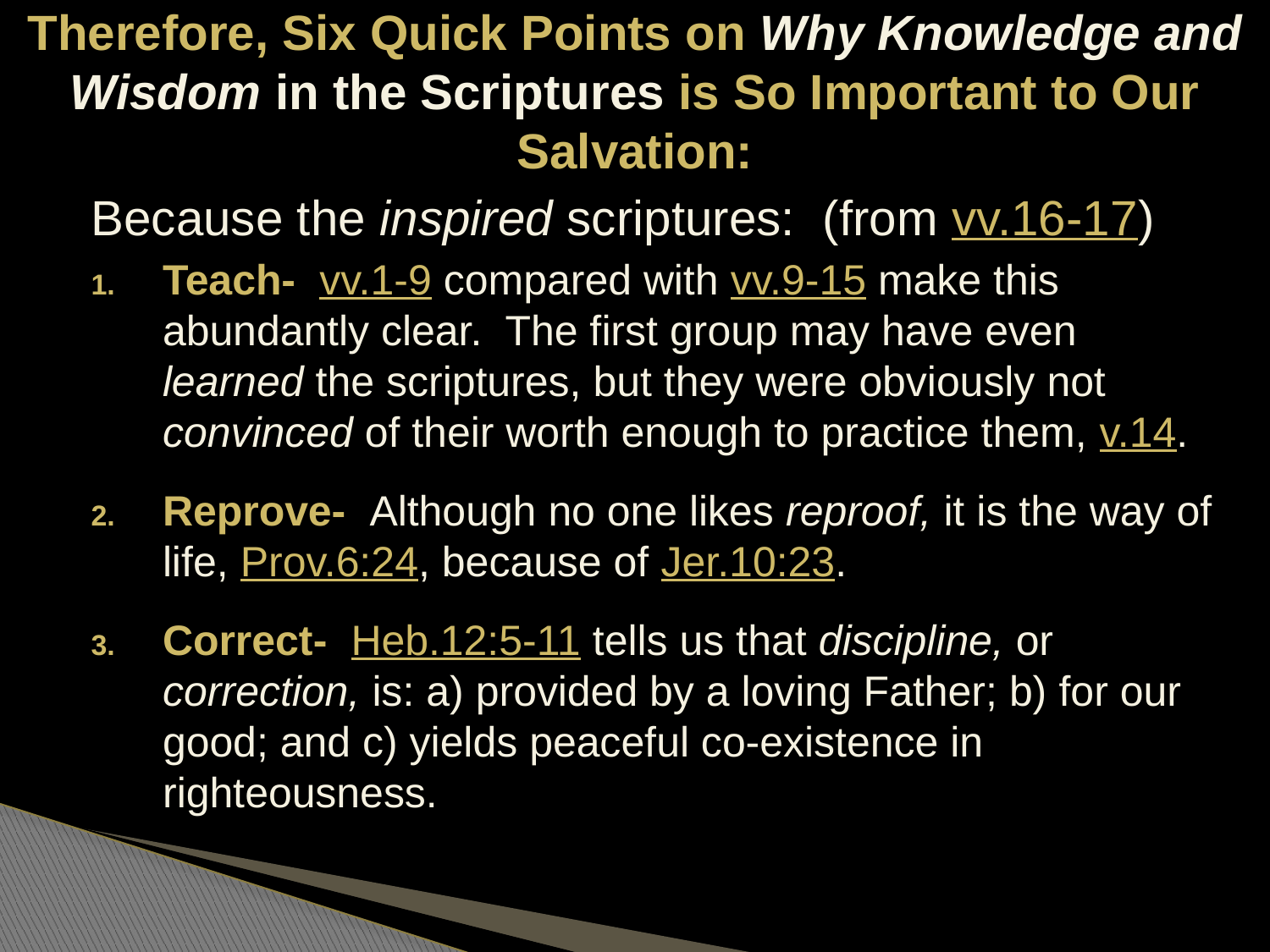

# Therefore, Six Quick Points on Why Knowledge and Wisdom in the Scriptures is So Important to Our Salvation:
Because the inspired scriptures:  (from vv.16-17)
Teach-  vv.1-9 compared with vv.9-15 make this abundantly clear.  The first group may have even learned the scriptures, but they were obviously not convinced of their worth enough to practice them, v.14.
Reprove-  Although no one likes reproof, it is the way of life, Prov.6:24, because of Jer.10:23.
Correct-  Heb.12:5-11 tells us that discipline, or correction, is: a) provided by a loving Father; b) for our good; and c) yields peaceful co-existence in righteousness.